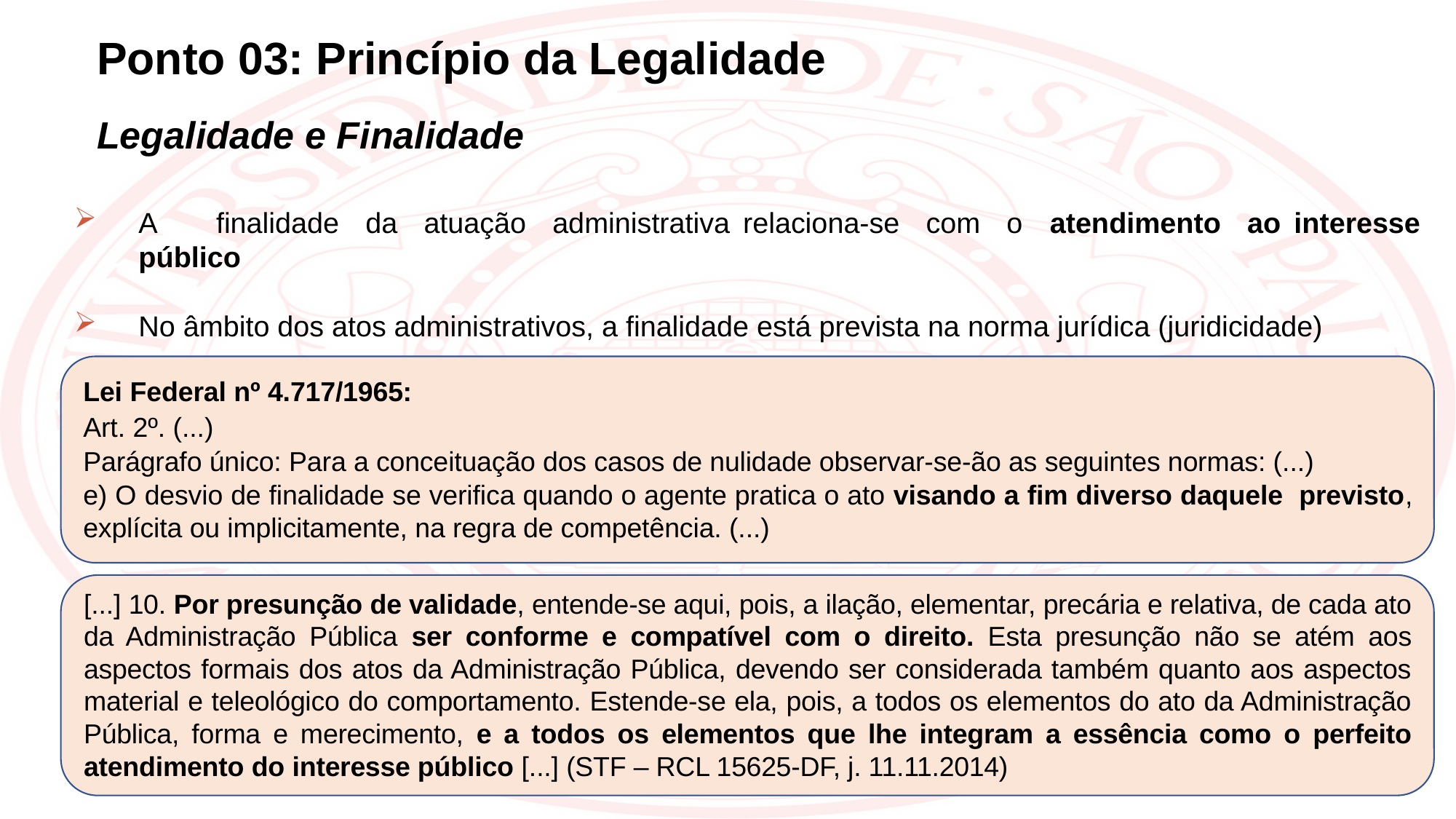

Ponto 03: Princípio da Legalidade

Legalidade e Finalidade

A	finalidade  da  atuação  administrativa relaciona-se  com  o  atendimento  ao interesse  público

No âmbito dos atos administrativos, a finalidade está prevista na norma jurídica (juridicidade)

Lei Federal nº 4.717/1965:
Art. 2º. (...)
Parágrafo único: Para a conceituação dos casos de nulidade observar-se-ão as seguintes normas: (...)
e) O desvio de finalidade se verifica quando o agente pratica o ato visando a fim diverso daquele  previsto, explícita ou implicitamente, na regra de competência. (...)
[...] 10. Por presunção de validade, entende-se aqui, pois, a ilação, elementar, precária e relativa, de cada ato da Administração Pública ser conforme e compatível com o direito. Esta presunção não se atém aos aspectos formais dos atos da Administração Pública, devendo ser considerada também quanto aos aspectos material e teleológico do comportamento. Estende-se ela, pois, a todos os elementos do ato da Administração Pública, forma e merecimento, e a todos os elementos que lhe integram a essência como o perfeito atendimento do interesse público [...] (STF – RCL 15625-DF, j. 11.11.2014)